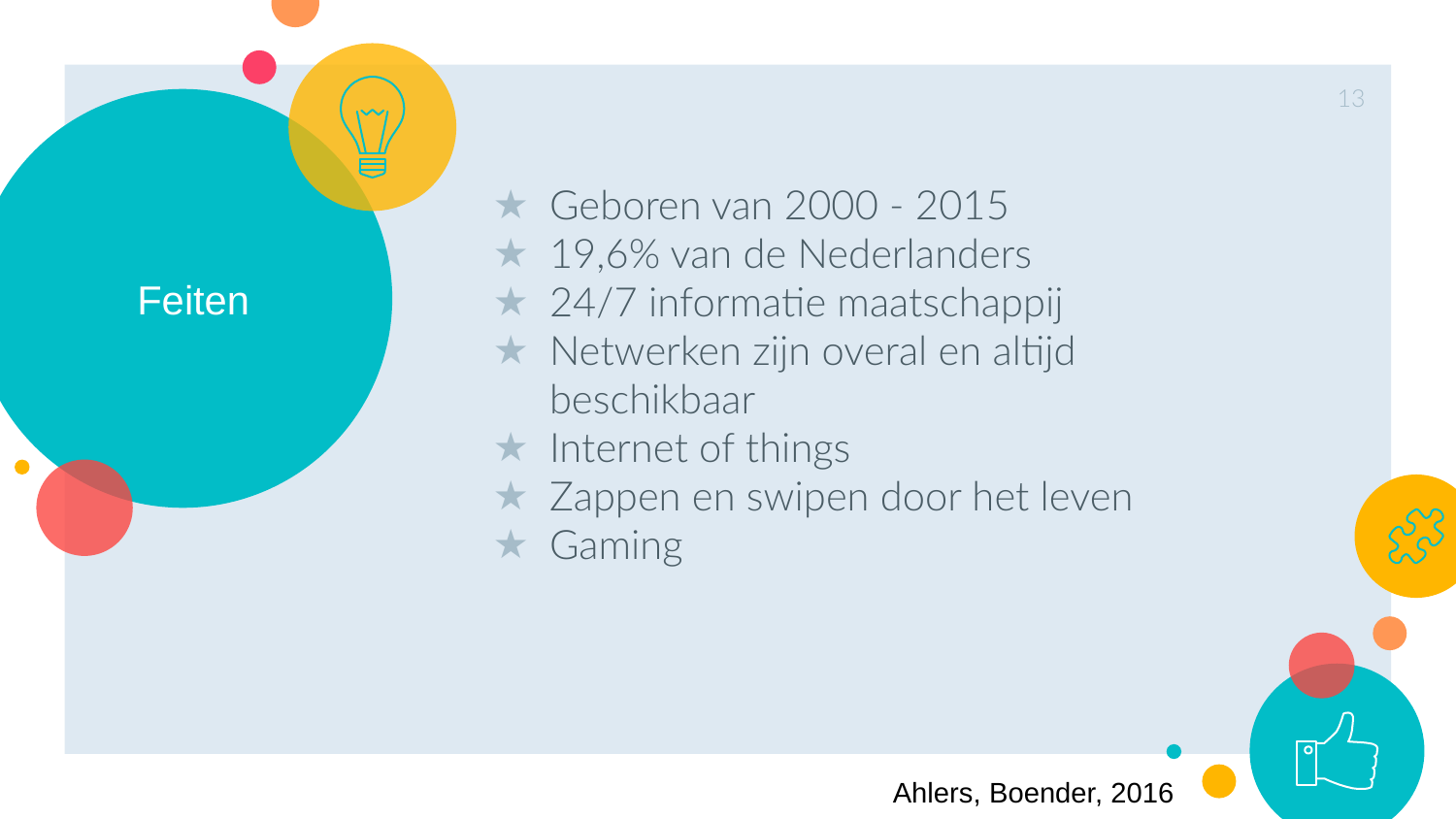

13
# Feiten
Geboren van 2000 - 2015
19,6% van de Nederlanders
24/7 informatie maatschappij
Netwerken zijn overal en altijd beschikbaar
Internet of things
Zappen en swipen door het leven
Gaming
Ahlers, Boender, 2016